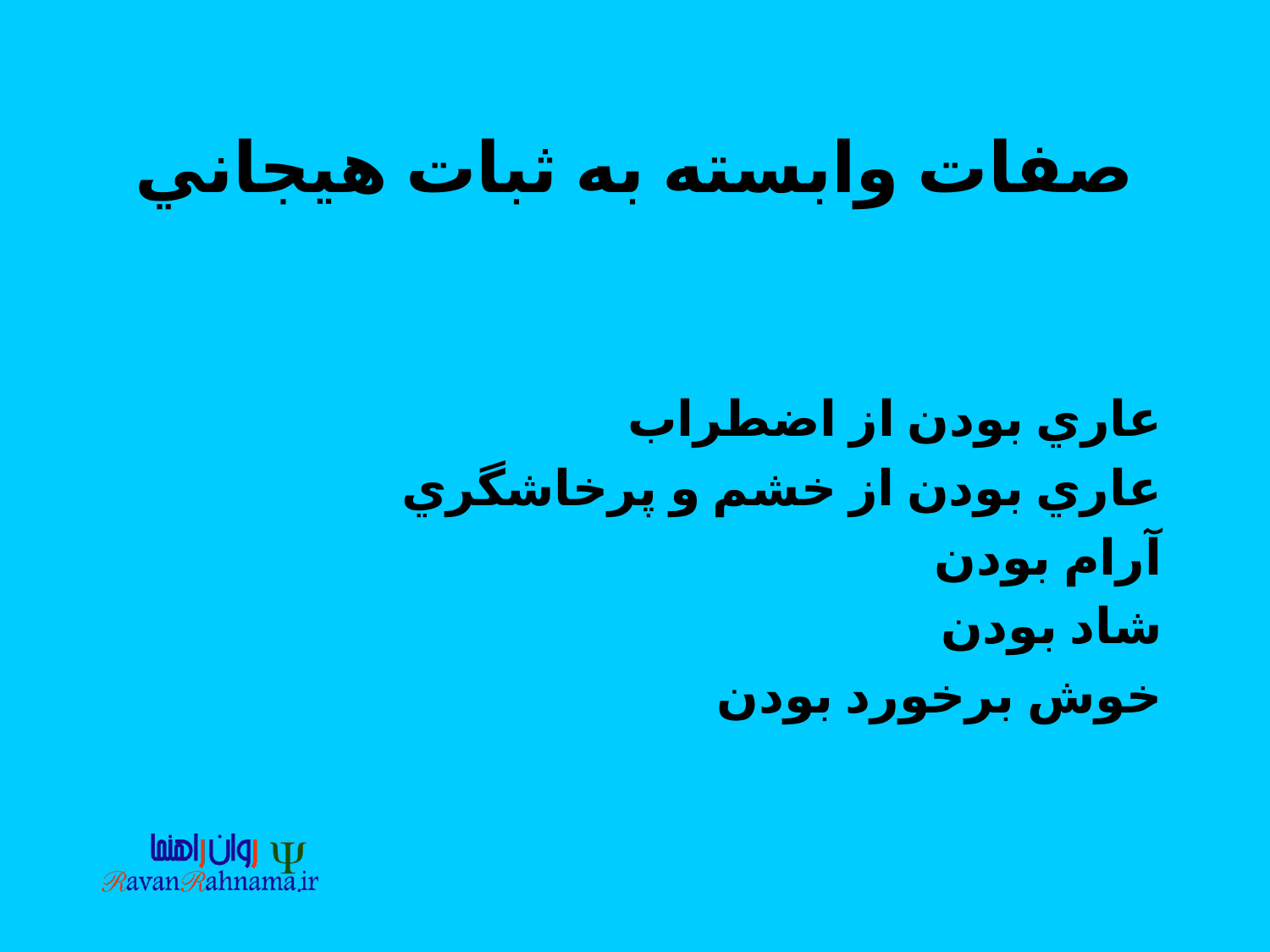

# صفات وابسته به ثبات هيجاني
عاري بودن از اضطراب
عاري بودن از خشم و پرخاشگري
آرام بودن
شاد بودن
خوش برخورد بودن